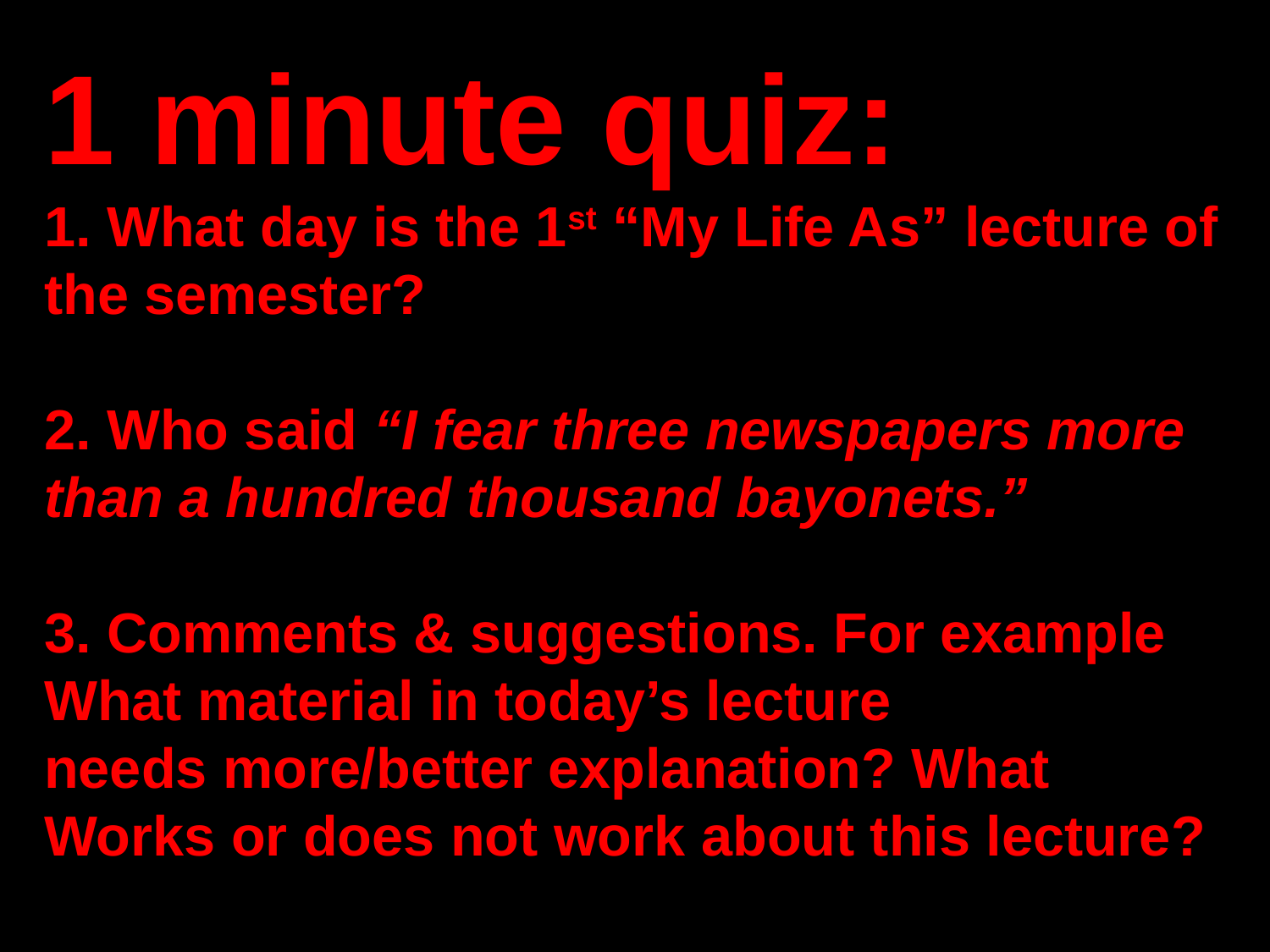

1 minute quiz:
1. What day is the 1st “My Life As” lecture of the semester?

2. Who said “I fear three newspapers more than a hundred thousand bayonets.”

3. Comments & suggestions. For example
What material in today’s lecture
needs more/better explanation? What
Works or does not work about this lecture?